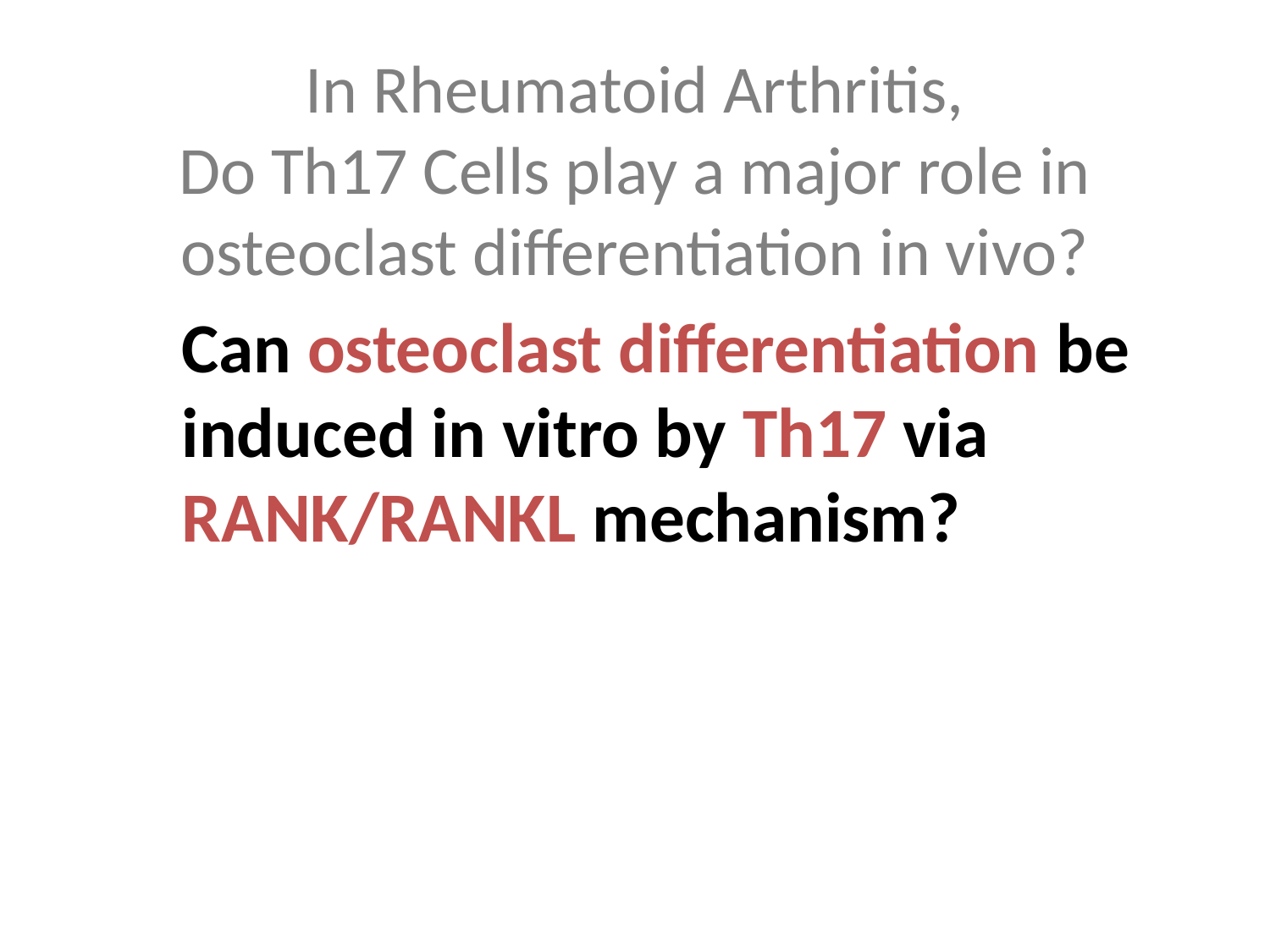

# In Rheumatoid Arthritis, Do Th17 Cells play a major role in osteoclast differentiation in vivo?
Can osteoclast differentiation be induced in vitro by Th17 via RANK/RANKL mechanism?